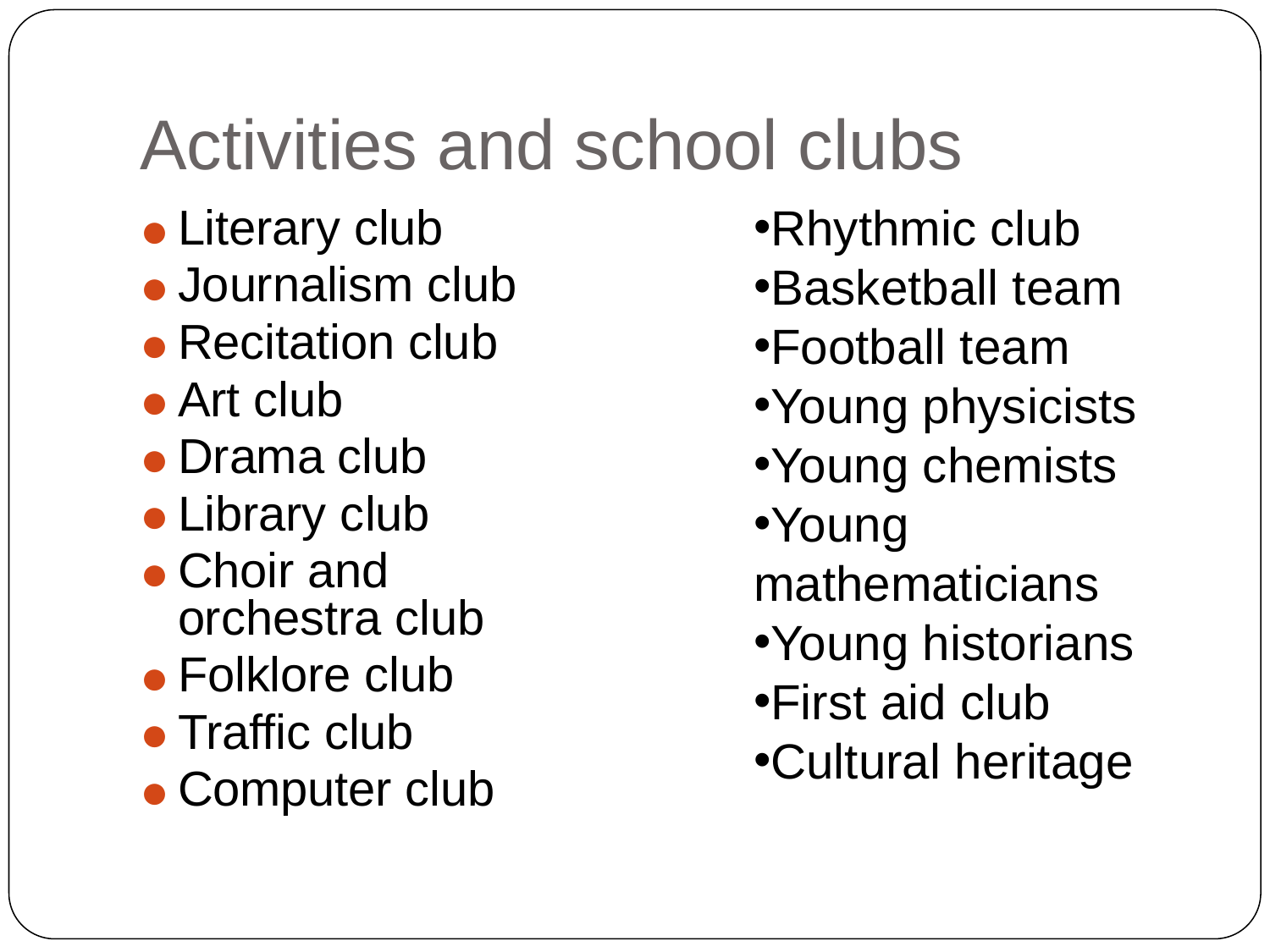

# Activities and school clubs
Rhythmic club
Basketball team
Football team
Young physicists
Young chemists
Young mathematicians
Young historians
First aid club
Cultural heritage

Literary club
Journalism club
Recitation club
Art club
Drama club
Library club
Choir and orchestra club
Folklore club
Traffic club
Computer club